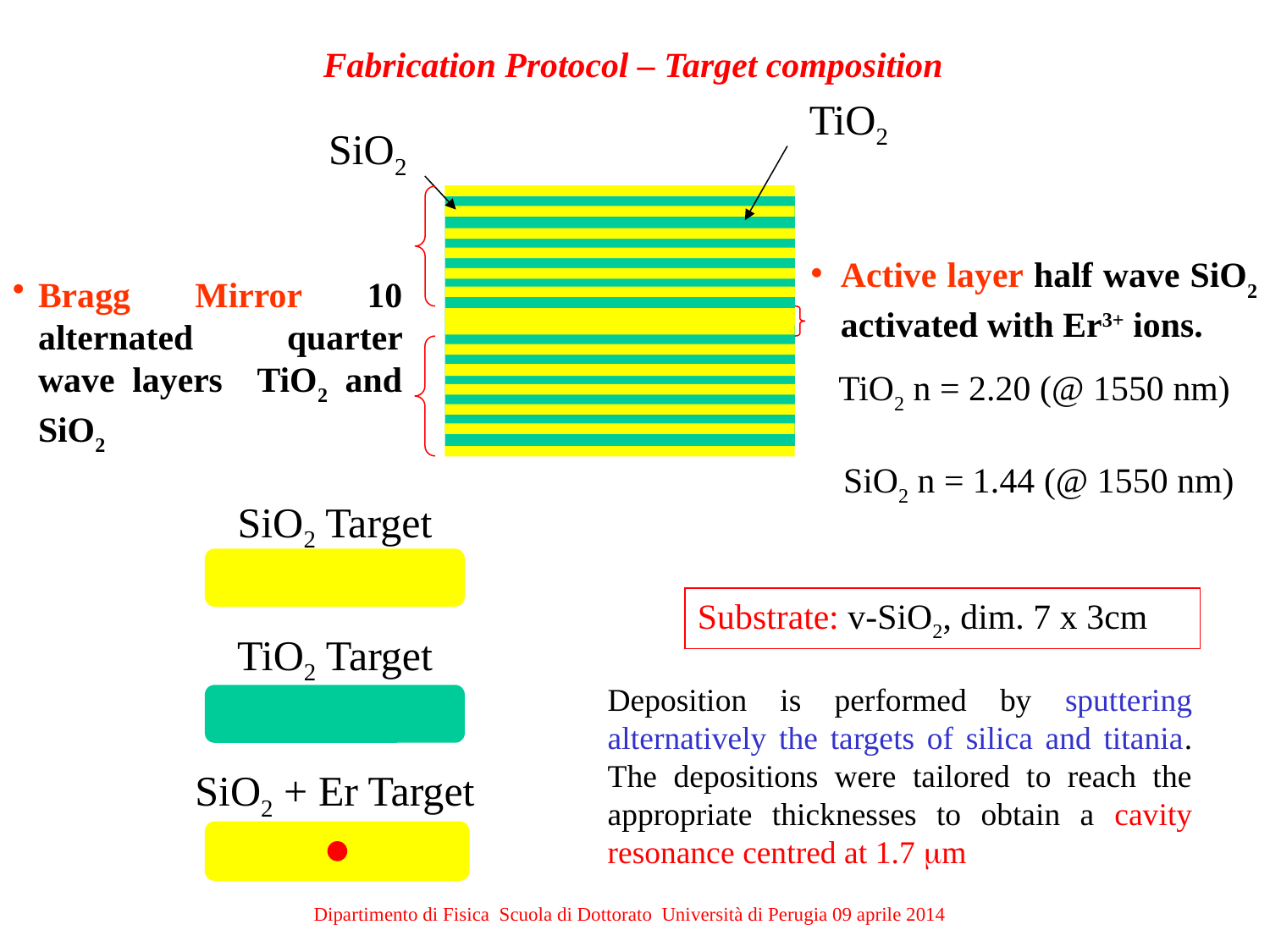

Fabrication Protocol – Target composition
TiO2
SiO2

Active layer half wave SiO2 activated with Er3+ ions.

Bragg Mirror 10 alternated quarter wave layers  TiO2 and SiO2

TiO2 n = 2.20 (@ 1550 nm)

SiO2 n = 1.44 (@ 1550 nm)

SiO2 Target

Substrate: v-SiO2, dim. 7 x 3cm
TiO2 Target
Deposition is performed by sputtering alternatively the targets of silica and titania. The depositions were tailored to reach the appropriate thicknesses to obtain a cavity resonance centred at 1.7 μm

SiO2 + Er Target